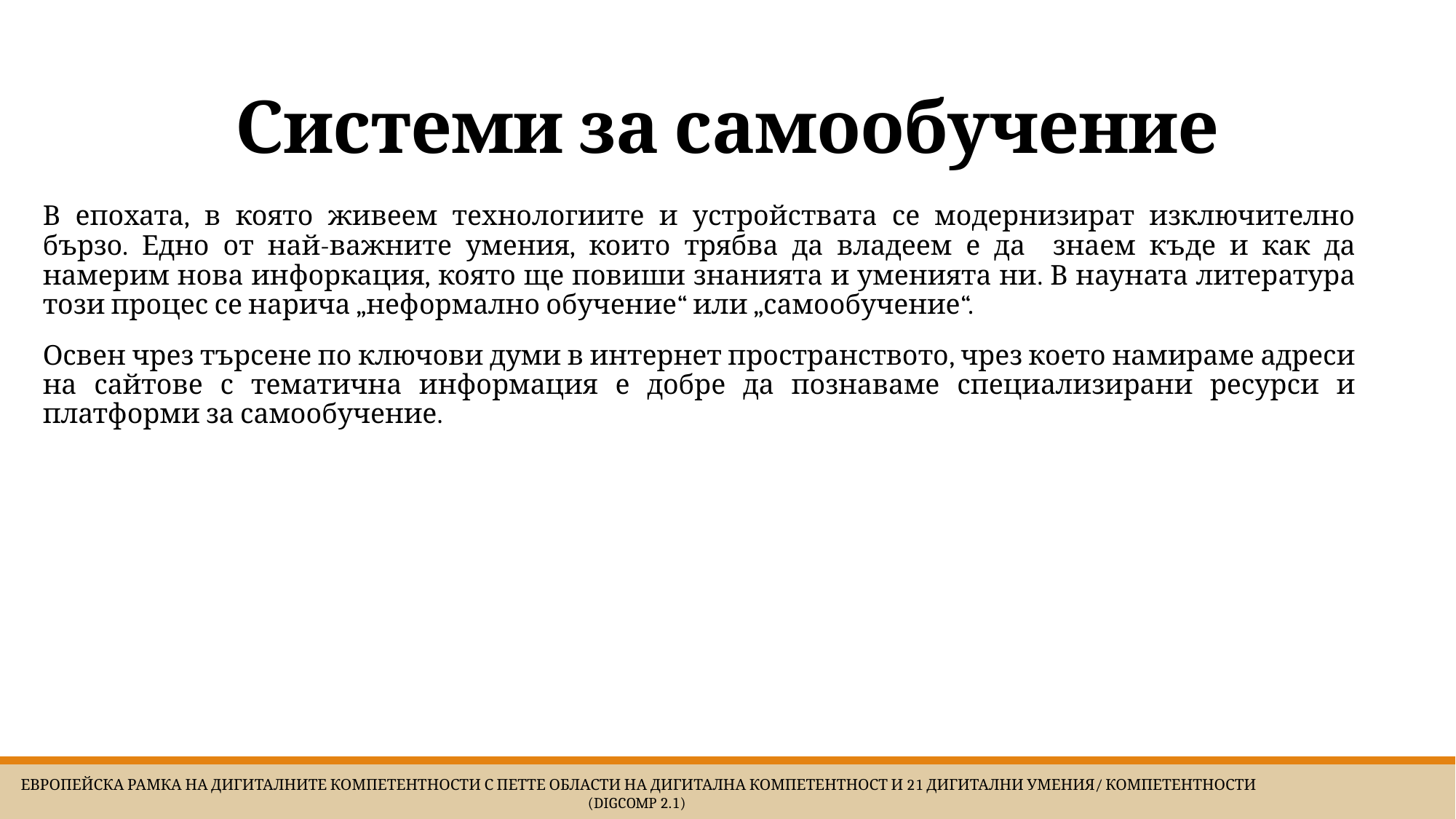

# Системи за самообучение
В епохата, в която живеем технологиите и устройствата се модернизират изключително бързо. Едно от най-важните умения, които трябва да владеем е да  знаем къде и как да намерим нова инфоркация, която ще повиши знанията и уменията ни. В науната литература този процес се нарича „неформално обучение“ или „самообучение“.
Освен чрез търсене по ключови думи в интернет пространството, чрез което намираме адреси на сайтове с тематична информация е добре да познаваме специализирани ресурси и платформи за самообучение.

 Европейска Рамка на дигиталните компетентности с петте области на дигитална компетентност и 21 дигитални умения/ компетентности (DigComp 2.1)